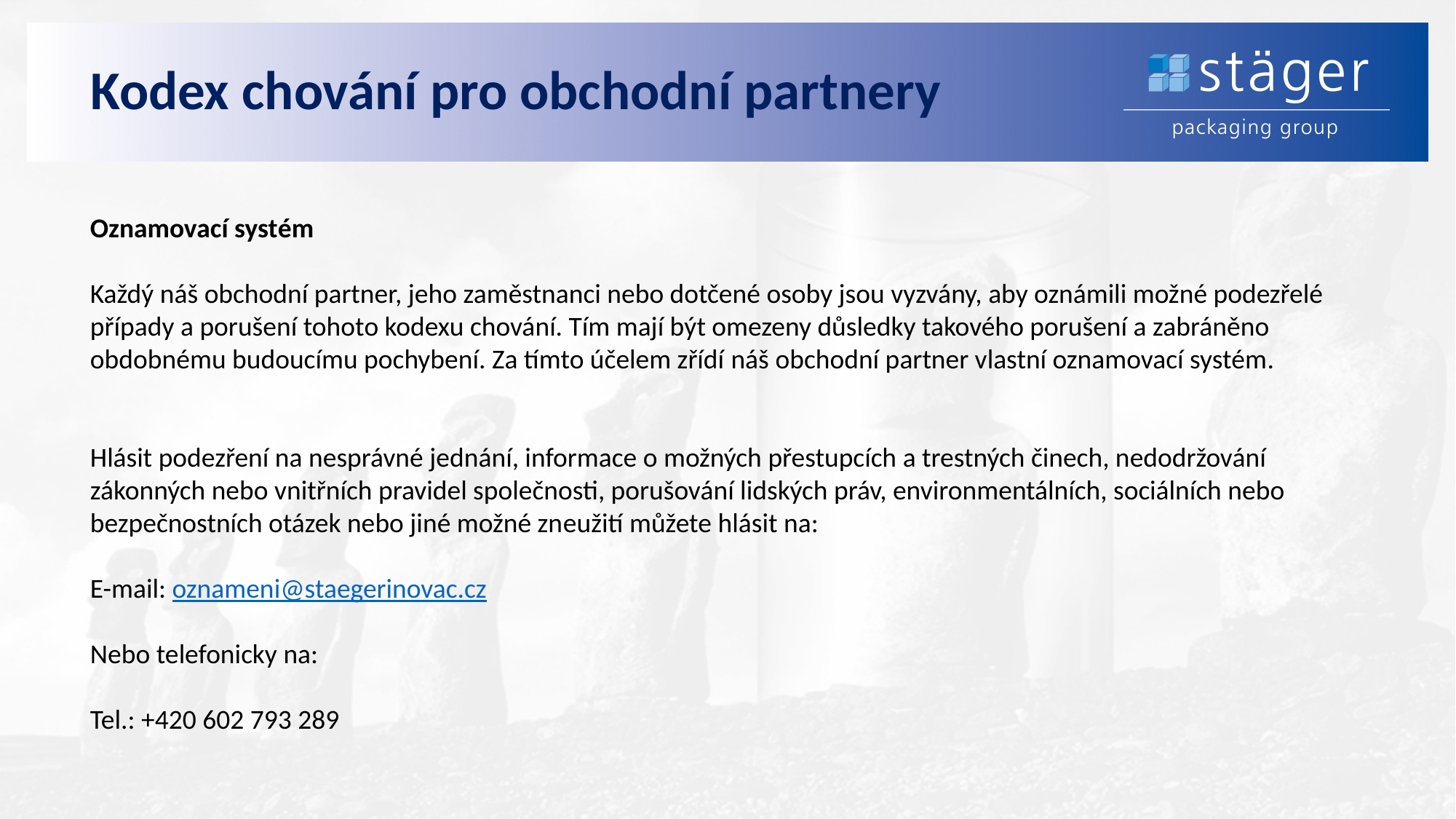

# Kodex chování pro obchodní partnery
Oznamovací systém

Každý náš obchodní partner, jeho zaměstnanci nebo dotčené osoby jsou vyzvány, aby oznámili možné podezřelé případy a porušení tohoto kodexu chování. Tím mají být omezeny důsledky takového porušení a zabráněno obdobnému budoucímu pochybení. Za tímto účelem zřídí náš obchodní partner vlastní oznamovací systém.

Hlásit podezření na nesprávné jednání, informace o možných přestupcích a trestných činech, nedodržování zákonných nebo vnitřních pravidel společnosti, porušování lidských práv, environmentálních, sociálních nebo bezpečnostních otázek nebo jiné možné zneužití můžete hlásit na:

E-mail: oznameni@staegerinovac.cz

Nebo telefonicky na:

Tel.: +420 602 793 289